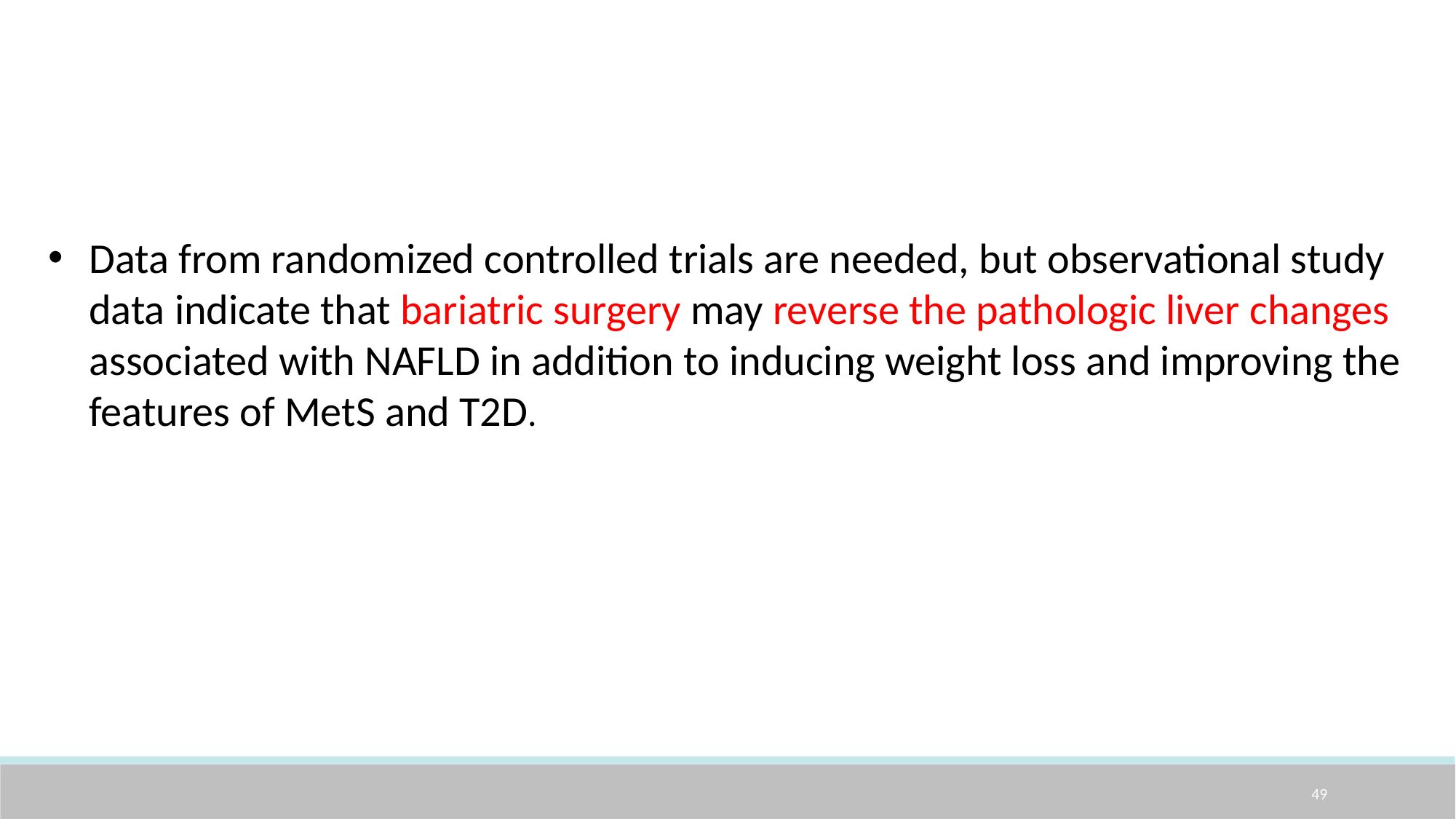

Data from randomized controlled trials are needed, but observational study data indicate that bariatric surgery may reverse the pathologic liver changes associated with NAFLD in addition to inducing weight loss and improving the features of MetS and T2D.
49